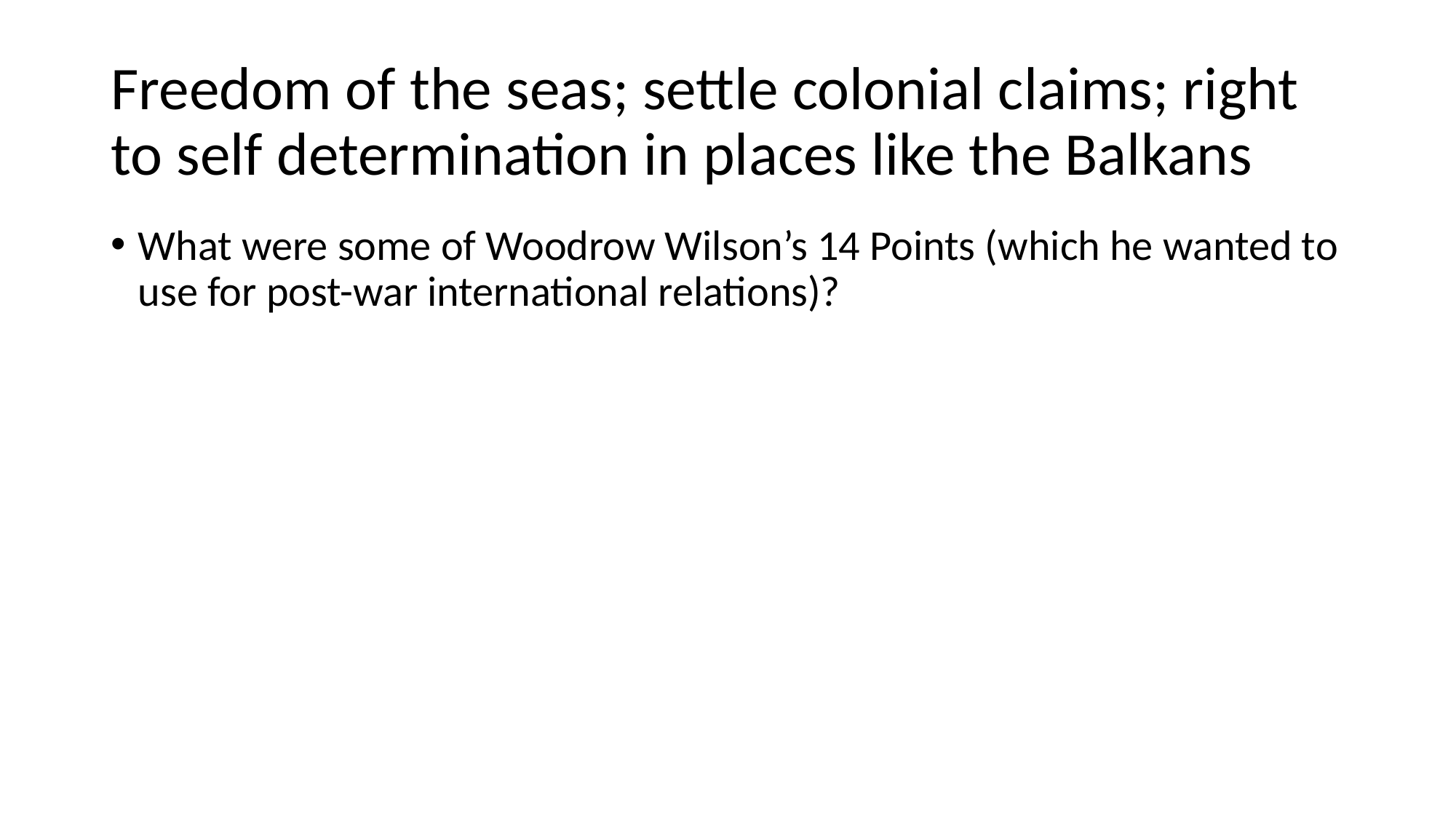

# Freedom of the seas; settle colonial claims; right to self determination in places like the Balkans
What were some of Woodrow Wilson’s 14 Points (which he wanted to use for post-war international relations)?